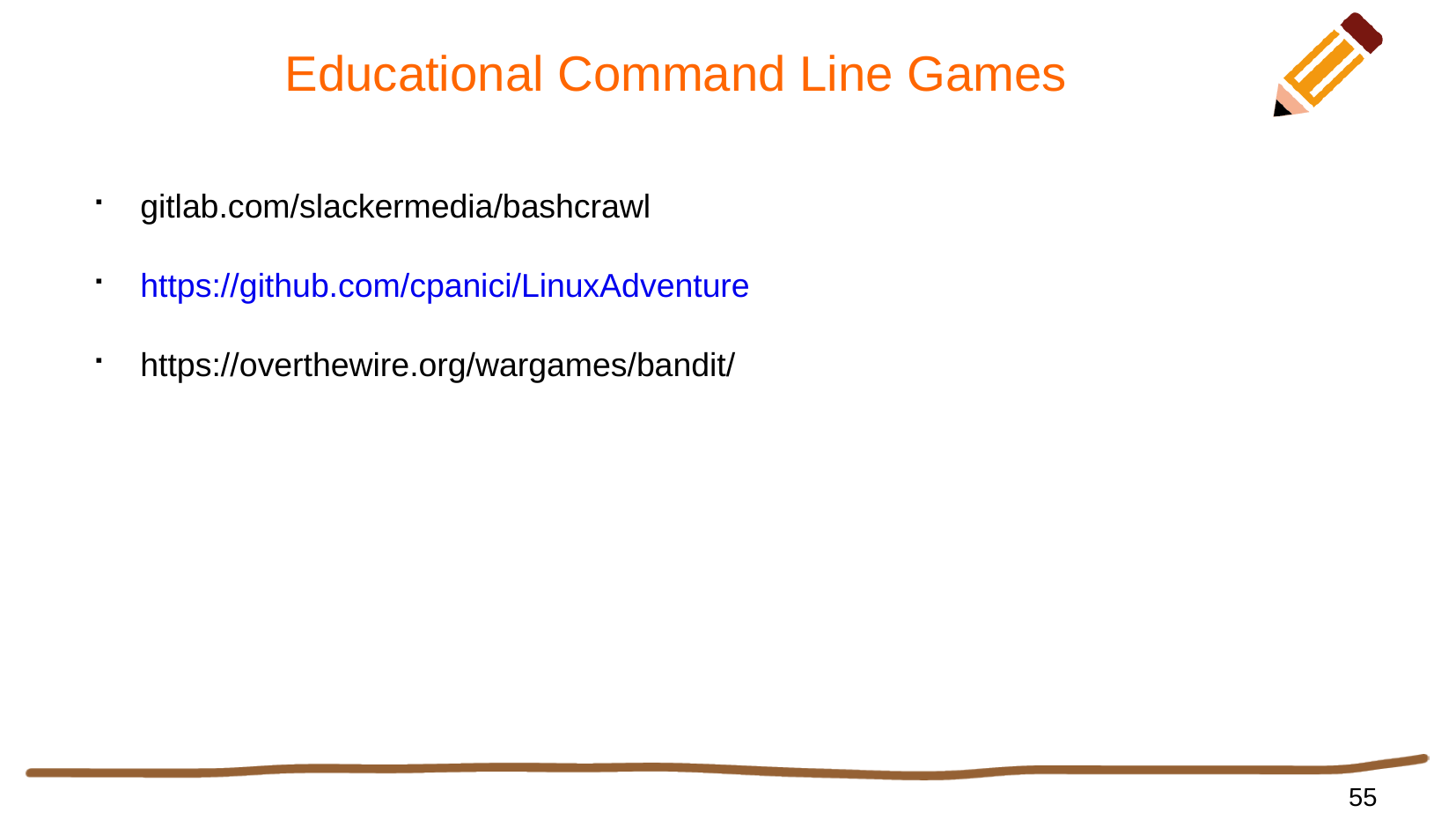

55
# Educational Command Line Games
gitlab.com/slackermedia/bashcrawl

https://github.com/cpanici/LinuxAdventure

https://overthewire.org/wargames/bandit/